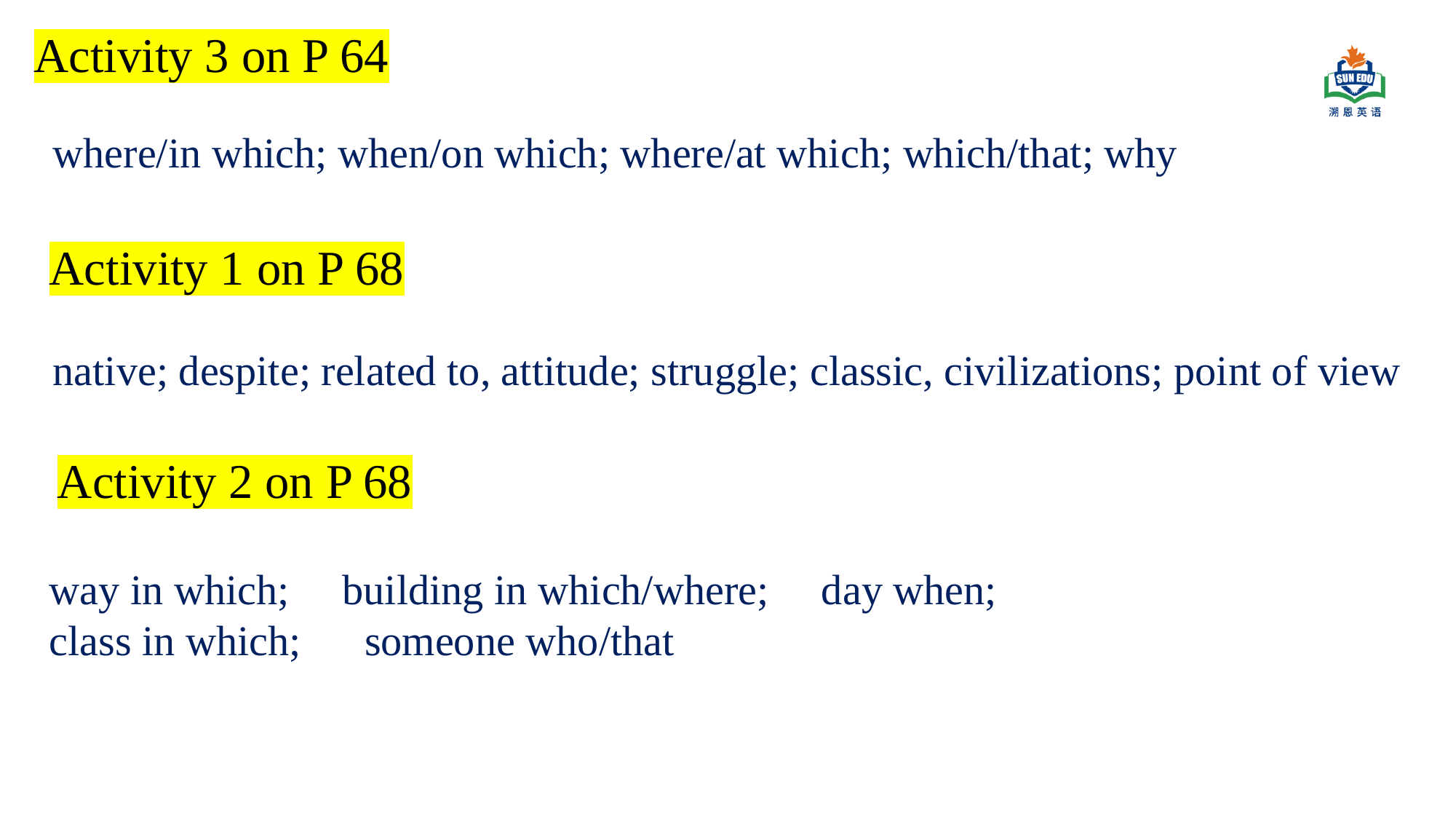

Activity 3 on P 64
where/in which; when/on which; where/at which; which/that; why
Activity 1 on P 68
native; despite; related to, attitude; struggle; classic, civilizations; point of view
Activity 2 on P 68
way in which;     building in which/where;     day when;
class in which;      someone who/that